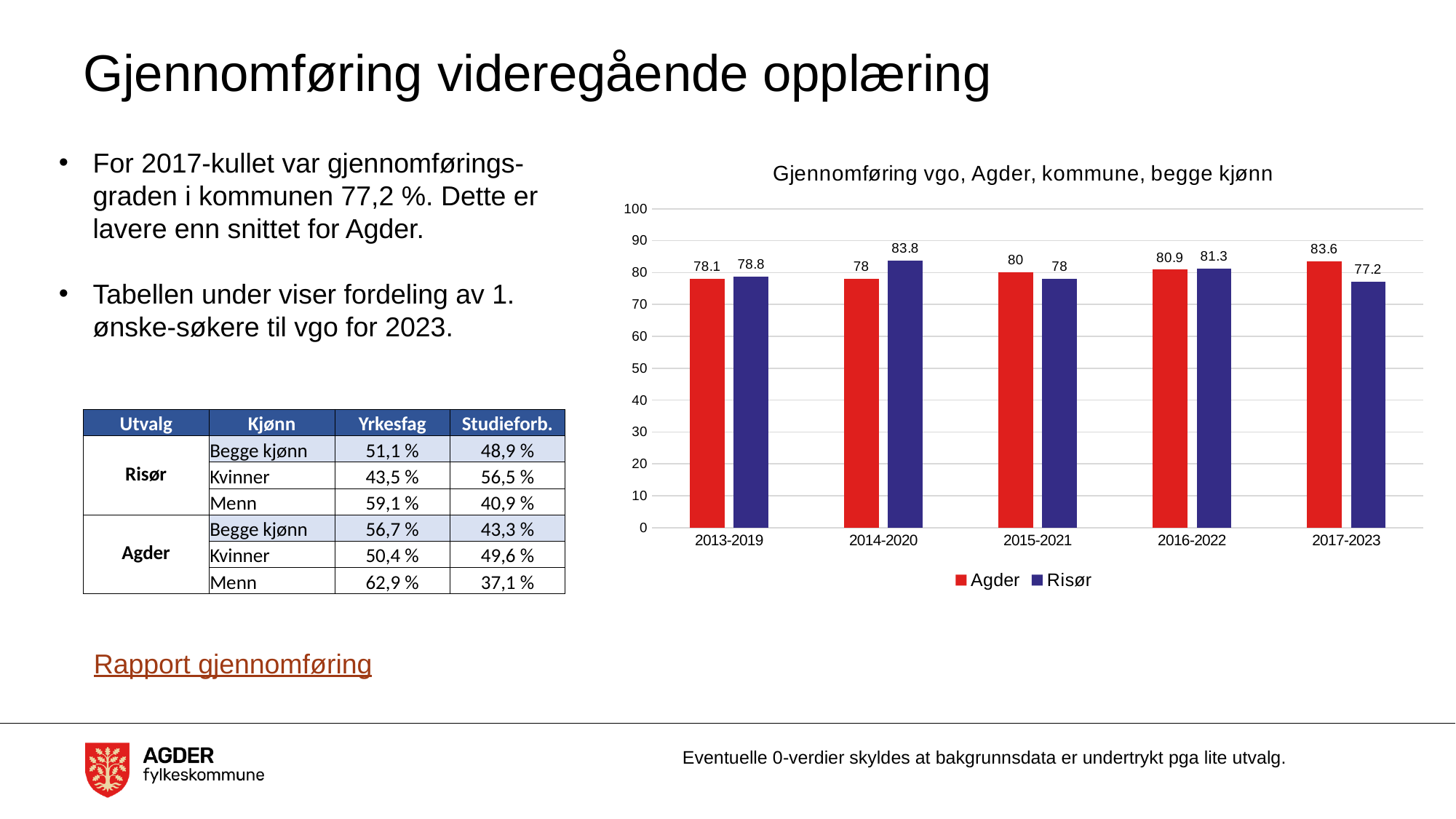

# Gjennomføring videregående opplæring
For 2017-kullet var gjennomførings-graden i kommunen 77,2 %. Dette er lavere enn snittet for Agder.

Tabellen under viser fordeling av 1. ønske-søkere til vgo for 2023.

### Chart: Gjennomføring vgo, Agder, kommune, begge kjønn

| Category | Agder | Risør |
|---|---|---|
| 2013-2019 | 78.1 | 78.8 |
| 2014-2020 | 78.0 | 83.8 |
| 2015-2021 | 80.0 | 78.0 |
| 2016-2022 | 80.9 | 81.3 |
| 2017-2023 | 83.6 | 77.2 |
| Utvalg | Kjønn | Yrkesfag | Studieforb. |
| --- | --- | --- | --- |
| Risør | Begge kjønn | 51,1 % | 48,9 % |
|  | Kvinner | 43,5 % | 56,5 % |
|  | Menn | 59,1 % | 40,9 % |
| Agder | Begge kjønn | 56,7 % | 43,3 % |
|  | Kvinner | 50,4 % | 49,6 % |
|  | Menn | 62,9 % | 37,1 % |
Rapport gjennomføring
Eventuelle 0-verdier skyldes at bakgrunnsdata er undertrykt pga lite utvalg.